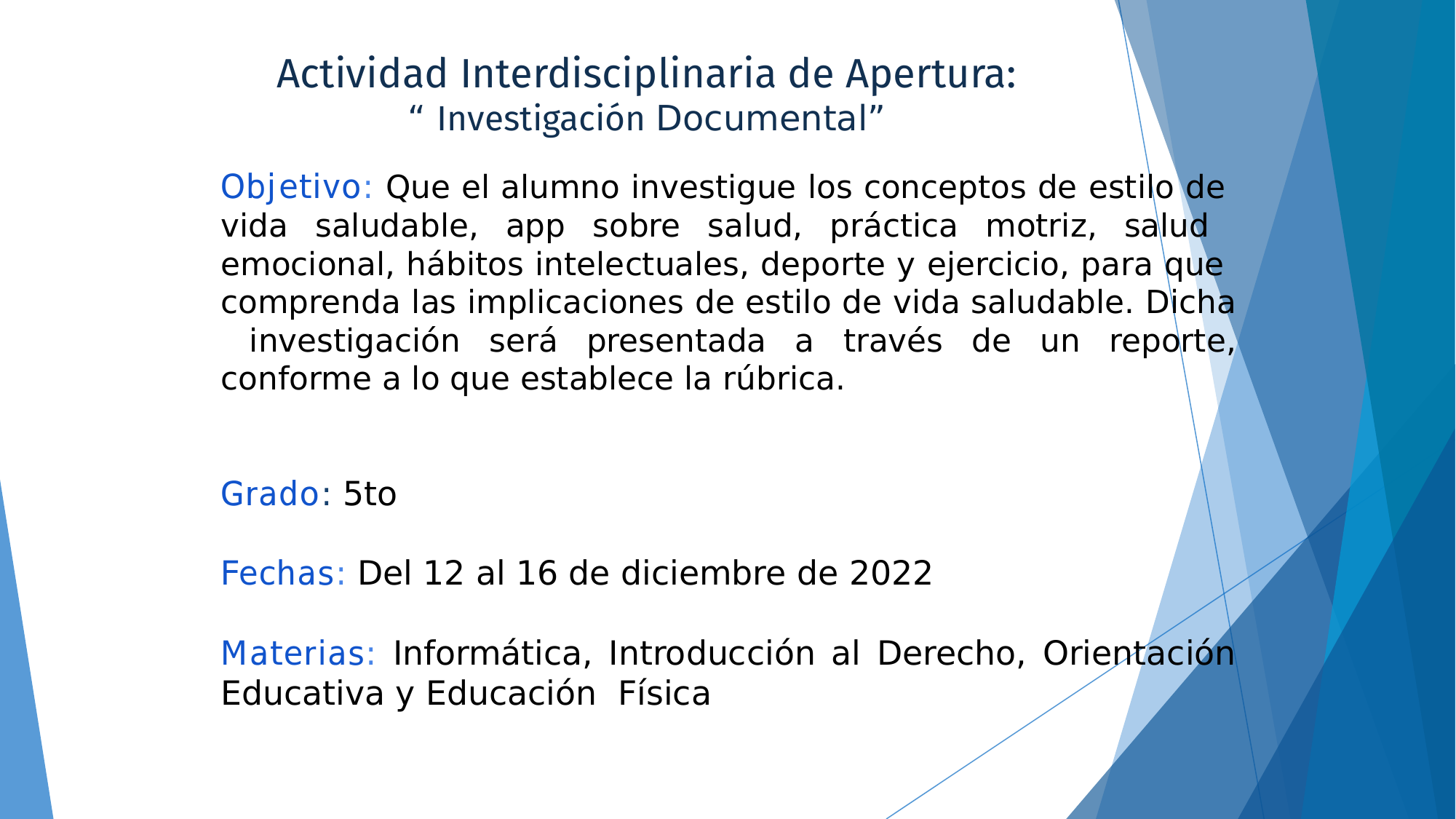

# Actividad Interdisciplinaria de Apertura:
“ Investigación Documental”
Objetivo: Que el alumno investigue los conceptos de estilo de  vida saludable, app sobre salud, práctica motriz, salud  emocional, hábitos intelectuales, deporte y ejercicio, para que  comprenda las implicaciones de estilo de vida saludable. Dicha  investigación será presentada a través de un reporte, conforme a lo que establece la rúbrica.

Grado: 5to

Fechas: Del 12 al 16 de diciembre de 2022

Materias: Informática, Introducción al Derecho, Orientación Educativa y Educación  Física